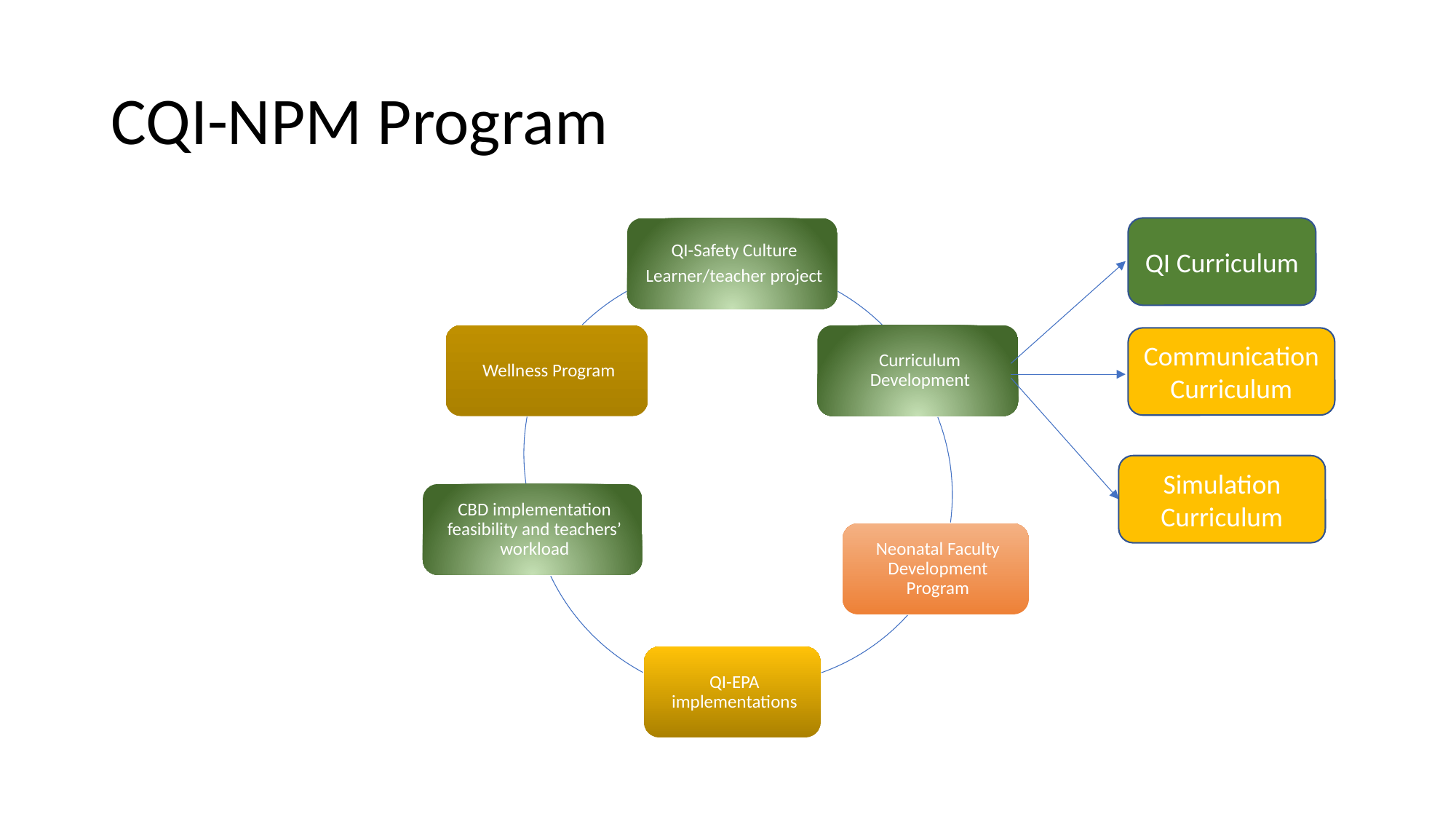

# CQI-NPM Program
QI-Safety Culture
Learner/teacher project
Curriculum Development
Neonatal Faculty Development Program
QI-EPA implementations
CBD implementation feasibility and teachers’ workload
Wellness Program
QI Curriculum
Communication Curriculum
Simulation Curriculum